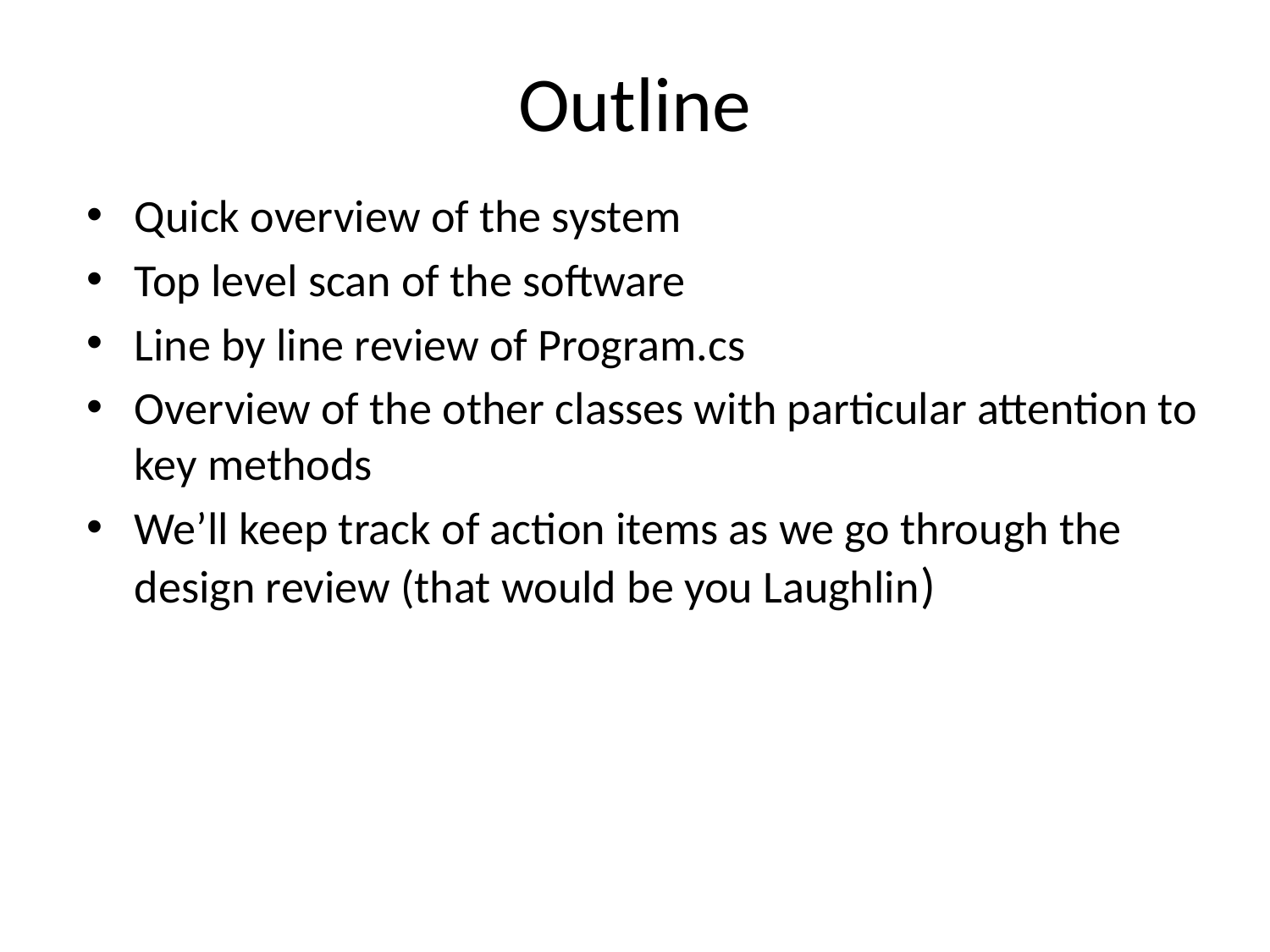

Outline
Quick overview of the system
Top level scan of the software
Line by line review of Program.cs
Overview of the other classes with particular attention to key methods
We’ll keep track of action items as we go through the design review (that would be you Laughlin)